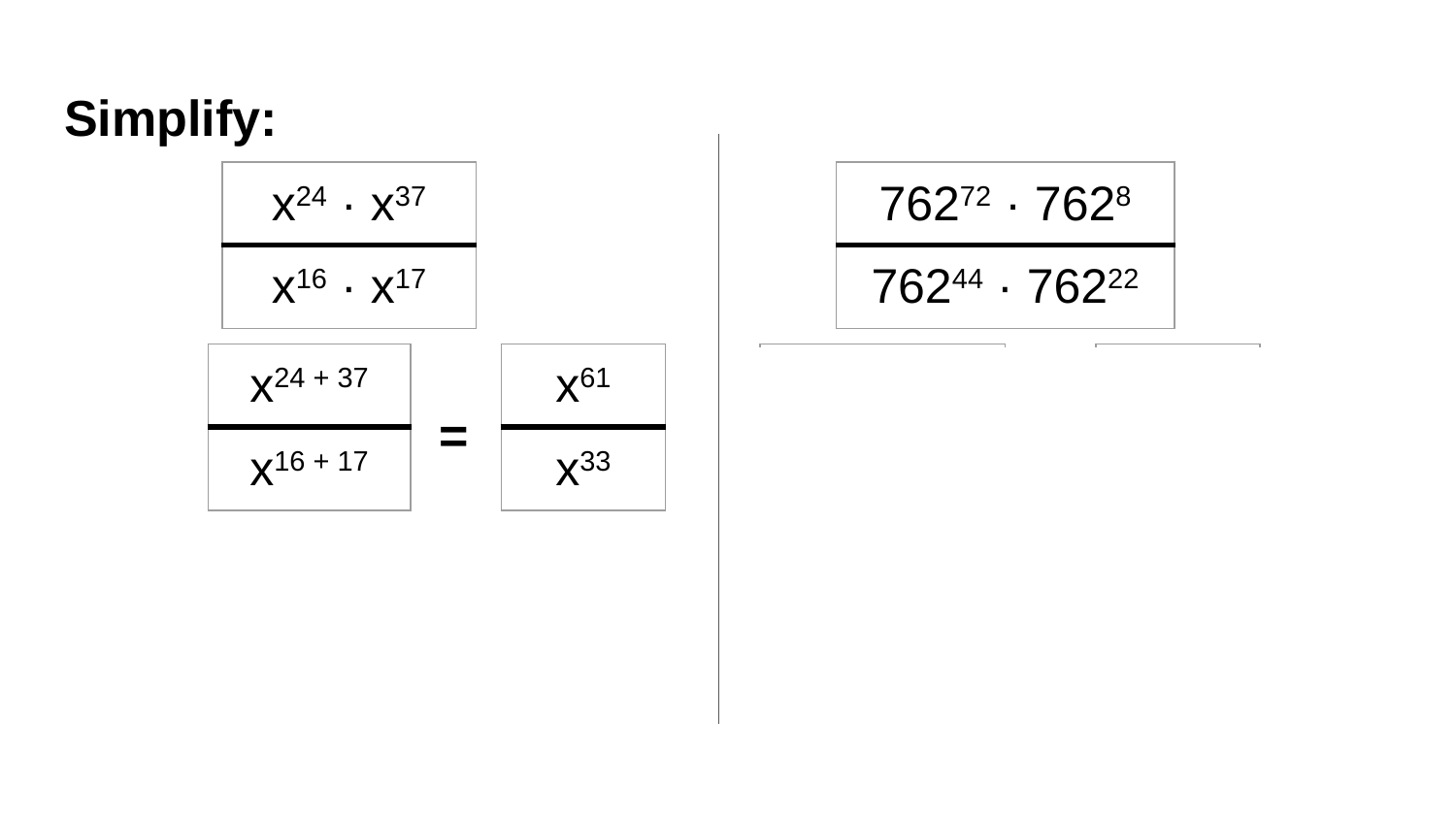

# Simplify:
| x24 · x37 |
| --- |
| x16 · x17 |
| 76272 · 7628 |
| --- |
| 76244 · 76222 |
| x24 + 37 |
| --- |
| x16 + 17 |
| x61 |
| --- |
| x33 |
| 76272 + 8 |
| --- |
| 76244 + 22 |
| 76280 |
| --- |
| 76266 |

=
=
x61 - 33
x28
76280 - 66
76214